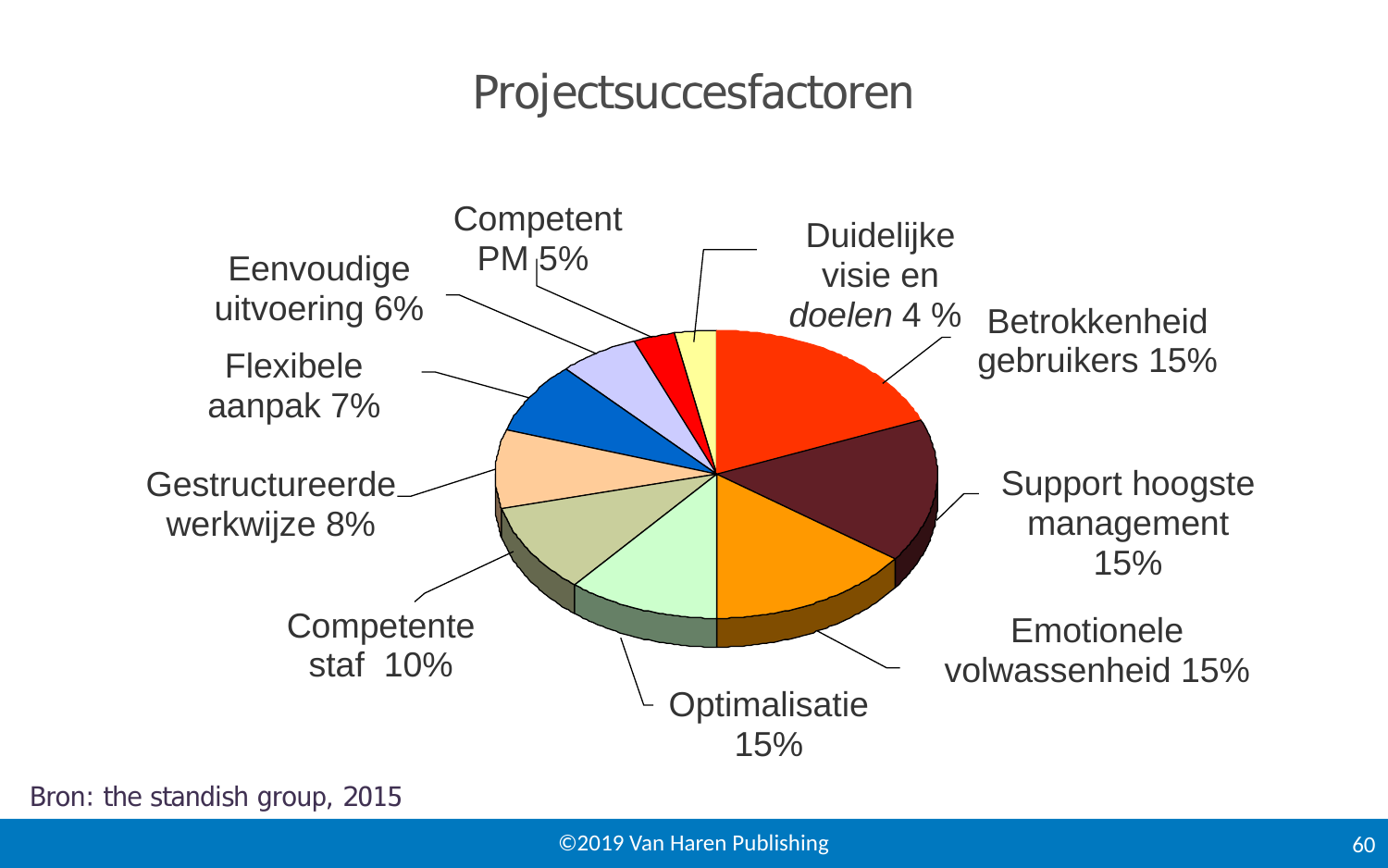

# Projectsuccesfactoren
Competent PM 5%
Eenvoudige uitvoering 6%

Betrokkenheid gebruikers 15%

Flexibele aanpak 7%

Support hoogste management 15%
Gestructureerde werkwijze 8%

Competente staf  10%
Emotionele volwassenheid 15%

Optimalisatie 15%
Duidelijke visie en doelen 4 %

Bron: the standish group, 2015
60